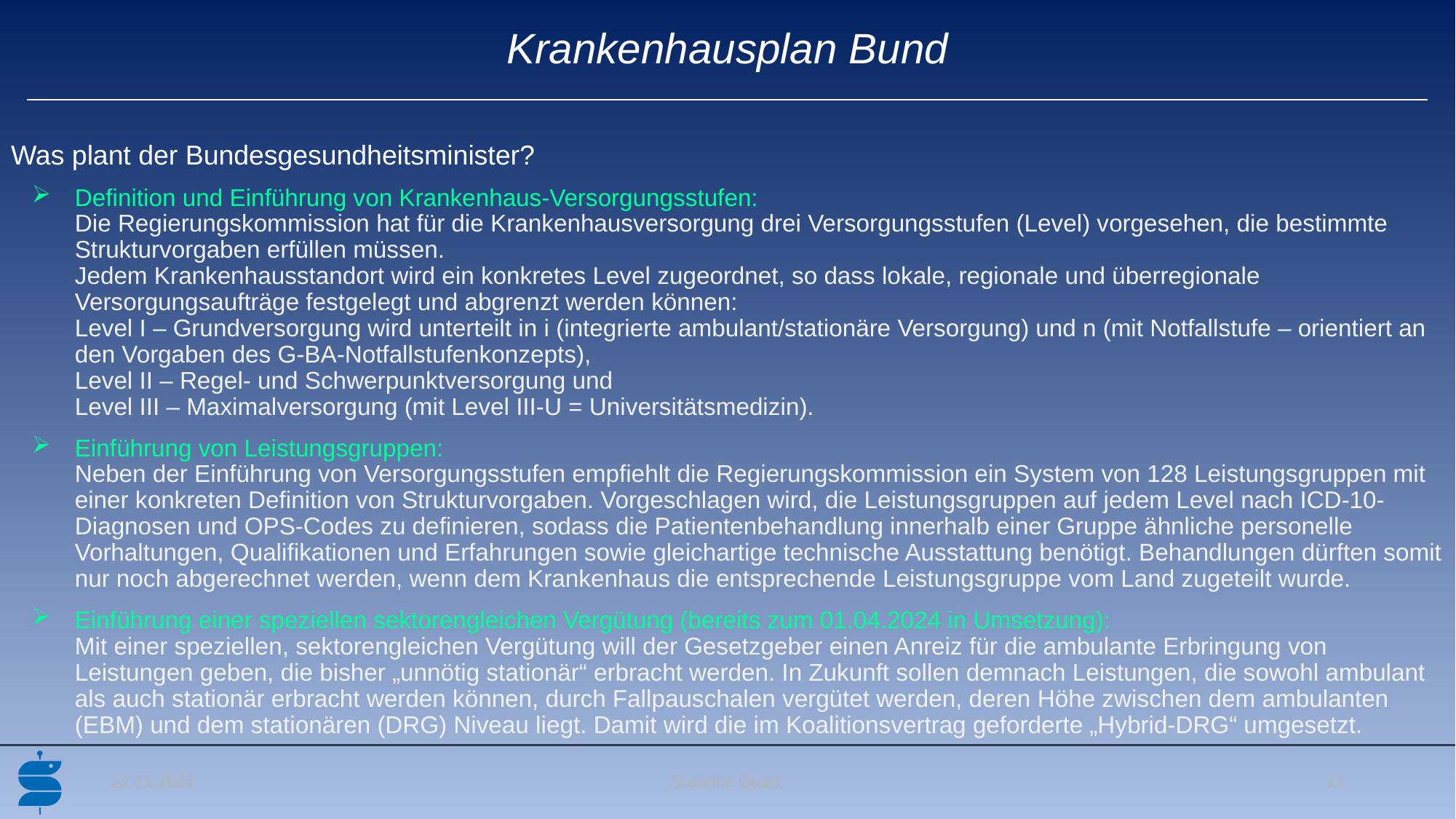

# Krankenhausplan Bund
Was plant der Bundesgesundheitsminister?
Definition und Einführung von Krankenhaus-Versorgungsstufen:
Die Regierungskommission hat für die Krankenhausversorgung drei Versorgungsstufen (Level) vorgesehen, die bestimmte Strukturvorgaben erfüllen müssen.
Jedem Krankenhausstandort wird ein konkretes Level zugeordnet, so dass lokale, regionale und überregionale Versorgungsaufträge festgelegt und abgrenzt werden können:
Level I – Grundversorgung wird unterteilt in i (integrierte ambulant/stationäre Versorgung) und n (mit Notfallstufe – orientiert an den Vorgaben des G-BA-Notfallstufenkonzepts),
Level II – Regel- und Schwerpunktversorgung und
Level III – Maximalversorgung (mit Level III-U = Universitätsmedizin).
Einführung von Leistungsgruppen:
Neben der Einführung von Versorgungsstufen empfiehlt die Regierungskommission ein System von 128 Leistungsgruppen mit einer konkreten Definition von Strukturvorgaben. Vorgeschlagen wird, die Leistungsgruppen auf jedem Level nach ICD-10-Diagnosen und OPS-Codes zu definieren, sodass die Patientenbehandlung innerhalb einer Gruppe ähnliche personelle Vorhaltungen, Qualifikationen und Erfahrungen sowie gleichartige technische Ausstattung benötigt. Behandlungen dürften somit nur noch abgerechnet werden, wenn dem Krankenhaus die entsprechende Leistungsgruppe vom Land zugeteilt wurde.
Einführung einer speziellen sektorengleichen Vergütung (bereits zum 01.04.2024 in Umsetzung):
Mit einer speziellen, sektorengleichen Vergütung will der Gesetzgeber einen Anreiz für die ambulante Erbringung von Leistungen geben, die bisher „unnötig stationär“ erbracht werden. In Zukunft sollen demnach Leistungen, die sowohl ambulant als auch stationär erbracht werden können, durch Fallpauschalen vergütet werden, deren Höhe zwischen dem ambulanten (EBM) und dem stationären (DRG) Niveau liegt. Damit wird die im Koalitionsvertrag geforderte „Hybrid-DRG“ umgesetzt.

22.11.2024
Susanne Quast
11